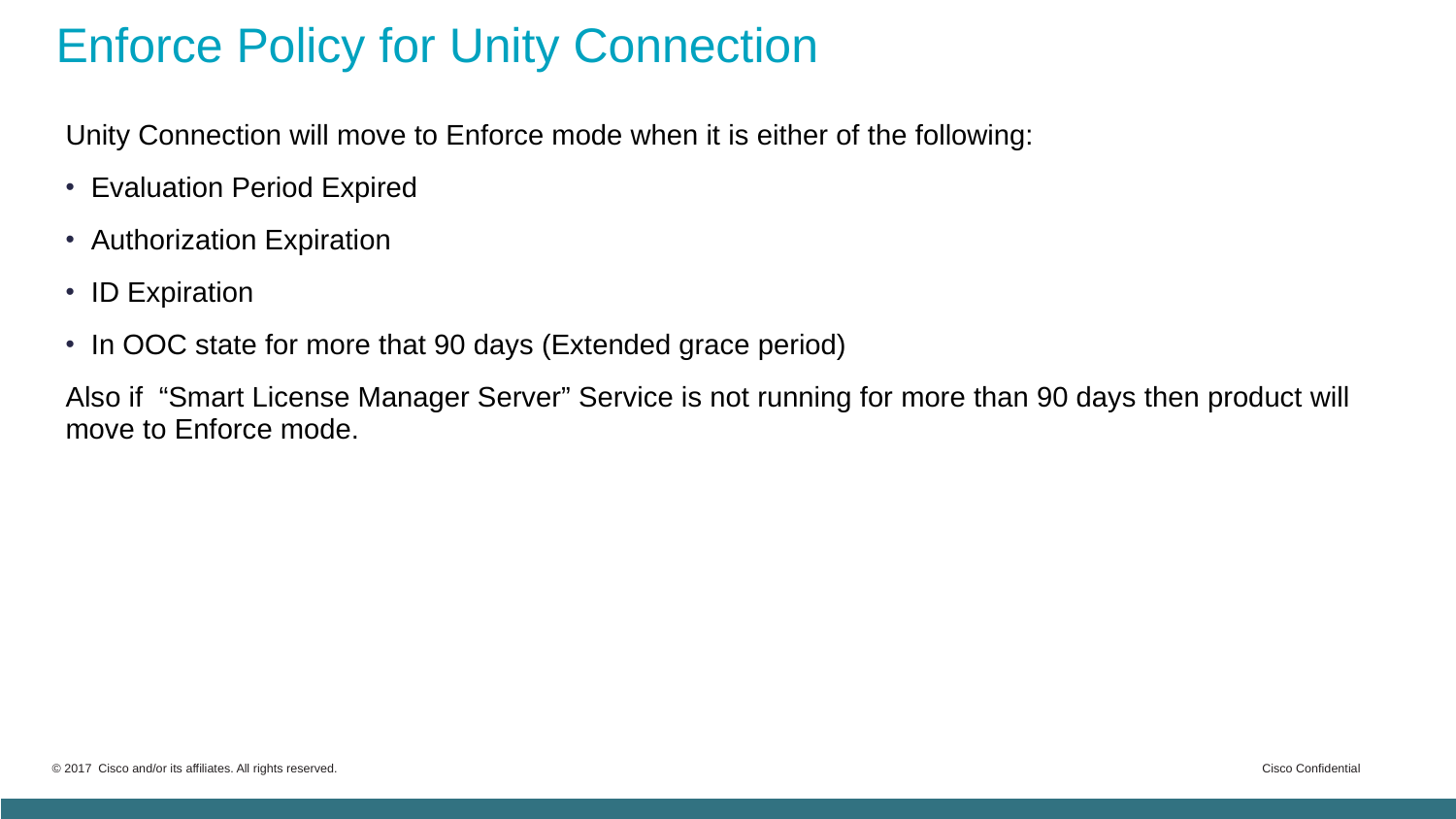

# Enforce Policy for Unity Connection
Unity Connection will move to Enforce mode when it is either of the following:
Evaluation Period Expired
Authorization Expiration
ID Expiration
In OOC state for more that 90 days (Extended grace period)
Also if  “Smart License Manager Server” Service is not running for more than 90 days then product will move to Enforce mode.